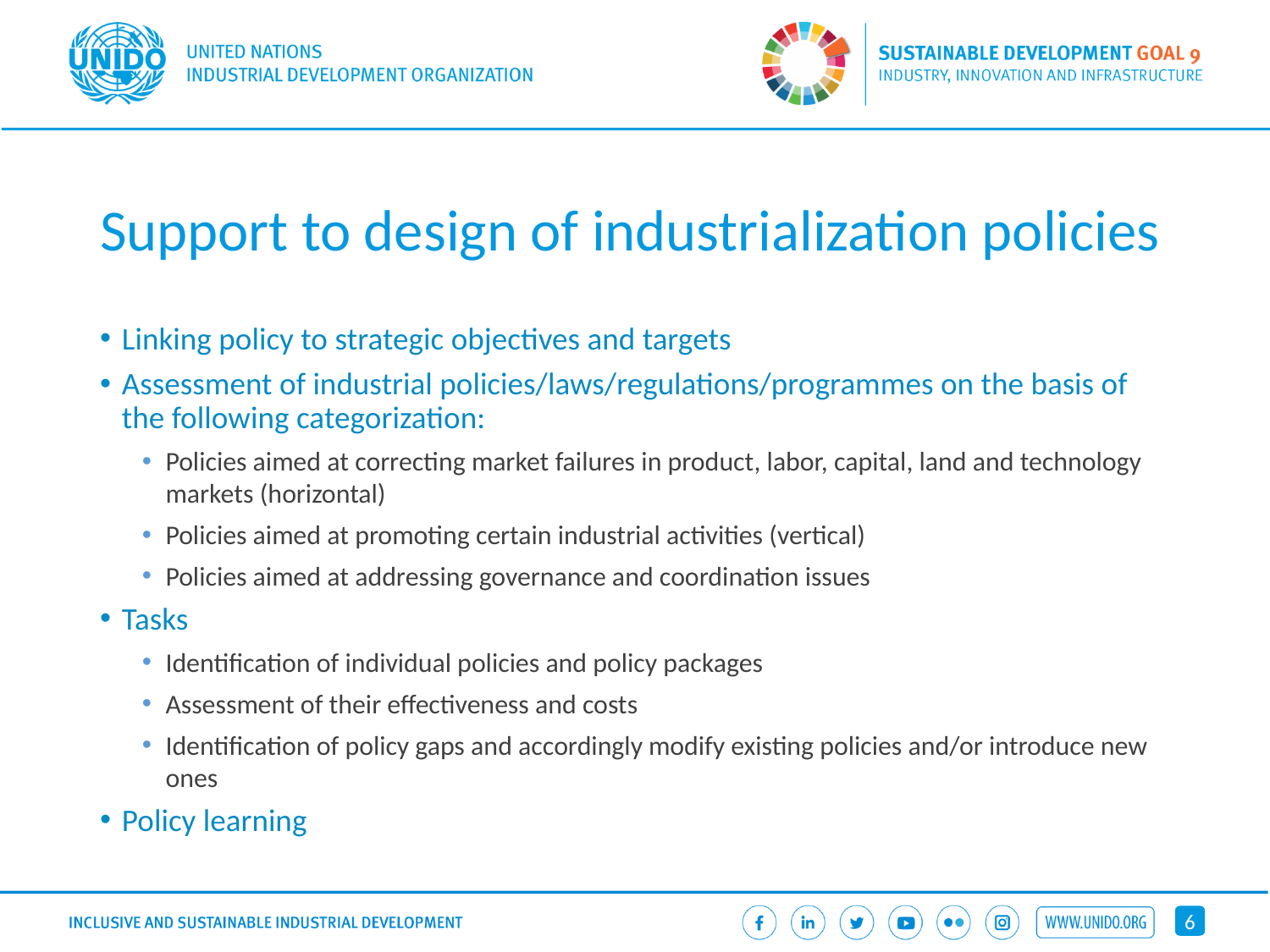

# Support to design of industrialization policies
Linking policy to strategic objectives and targets
Assessment of industrial policies/laws/regulations/programmes on the basis of the following categorization:
Policies aimed at correcting market failures in product, labor, capital, land and technology markets (horizontal)
Policies aimed at promoting certain industrial activities (vertical)
Policies aimed at addressing governance and coordination issues
Tasks
Identification of individual policies and policy packages
Assessment of their effectiveness and costs
Identification of policy gaps and accordingly modify existing policies and/or introduce new ones
Policy learning